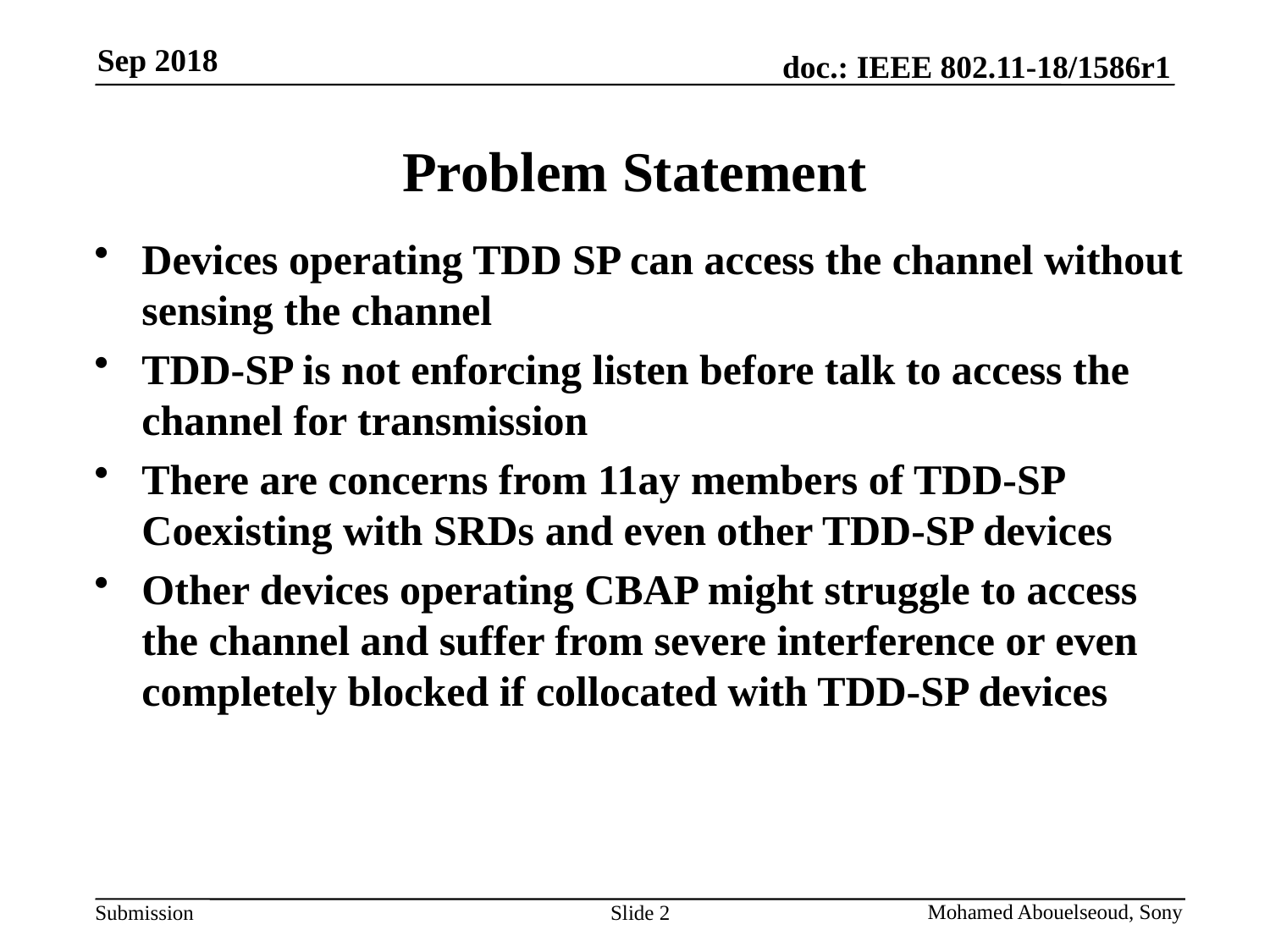

# Problem Statement
Devices operating TDD SP can access the channel without sensing the channel
TDD-SP is not enforcing listen before talk to access the channel for transmission
There are concerns from 11ay members of TDD-SP Coexisting with SRDs and even other TDD-SP devices
Other devices operating CBAP might struggle to access the channel and suffer from severe interference or even completely blocked if collocated with TDD-SP devices

Slide 2